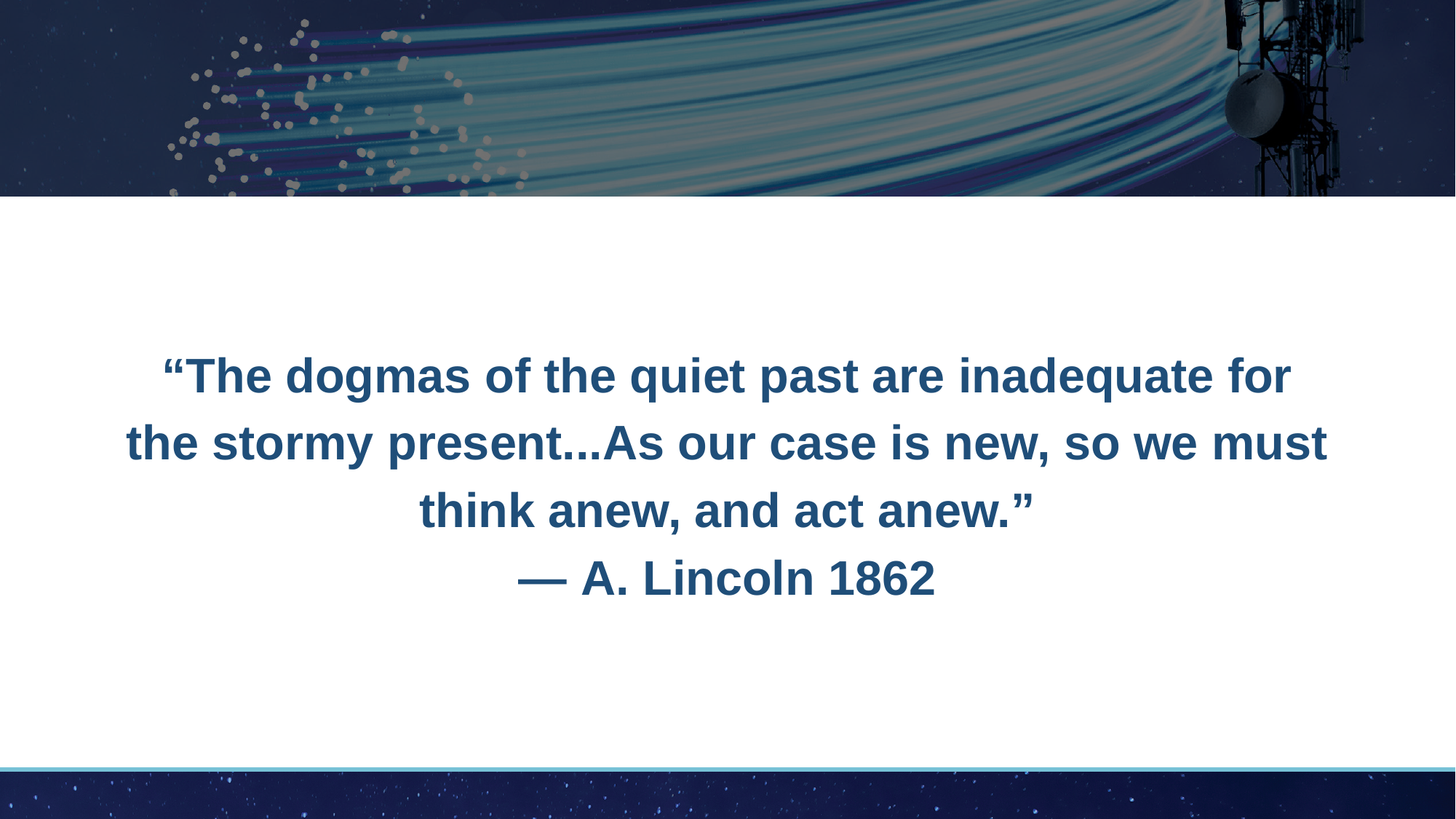

#

“The dogmas of the quiet past are inadequate for
the stormy present...As our case is new, so we must
think anew, and act anew.”
— A. Lincoln 1862